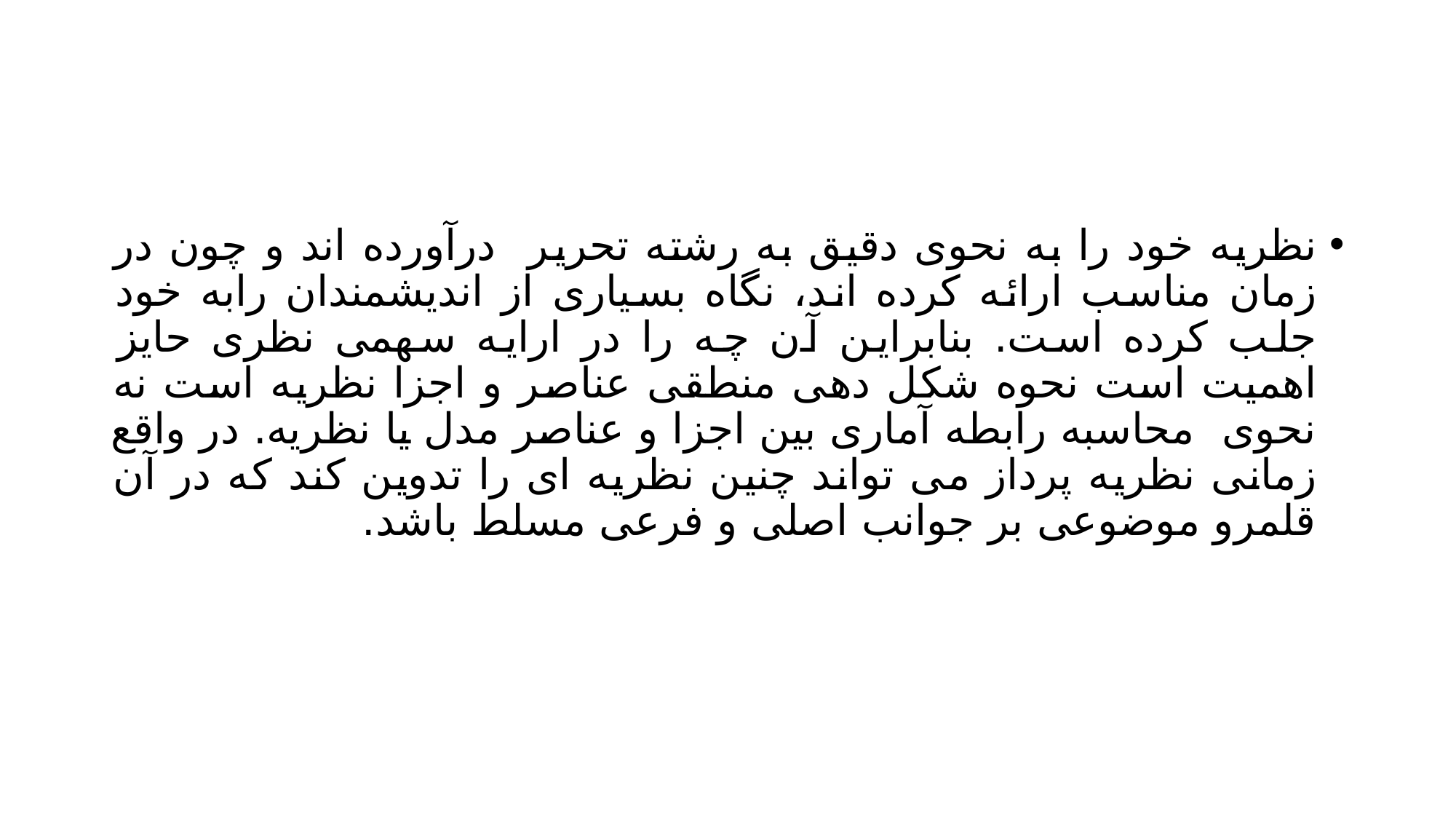

#
نظریه خود را به نحوی دقیق به رشته تحریر  درآورده اند و چون در زمان مناسب ارائه کرده اند، نگاه بسیاری از اندیشمندان رابه خود جلب کرده است. بنابراین آن چه را در ارایه سهمی نظری حایز اهمیت است نحوه شکل دهی منطقی عناصر و اجزا نظریه است نه نحوی  محاسبه رابطه آماری بین اجزا و عناصر مدل یا نظریه. در واقع زمانی نظریه پرداز می تواند چنین نظریه ای را تدوین کند که در آن قلمرو موضوعی بر جوانب اصلی و فرعی مسلط باشد.